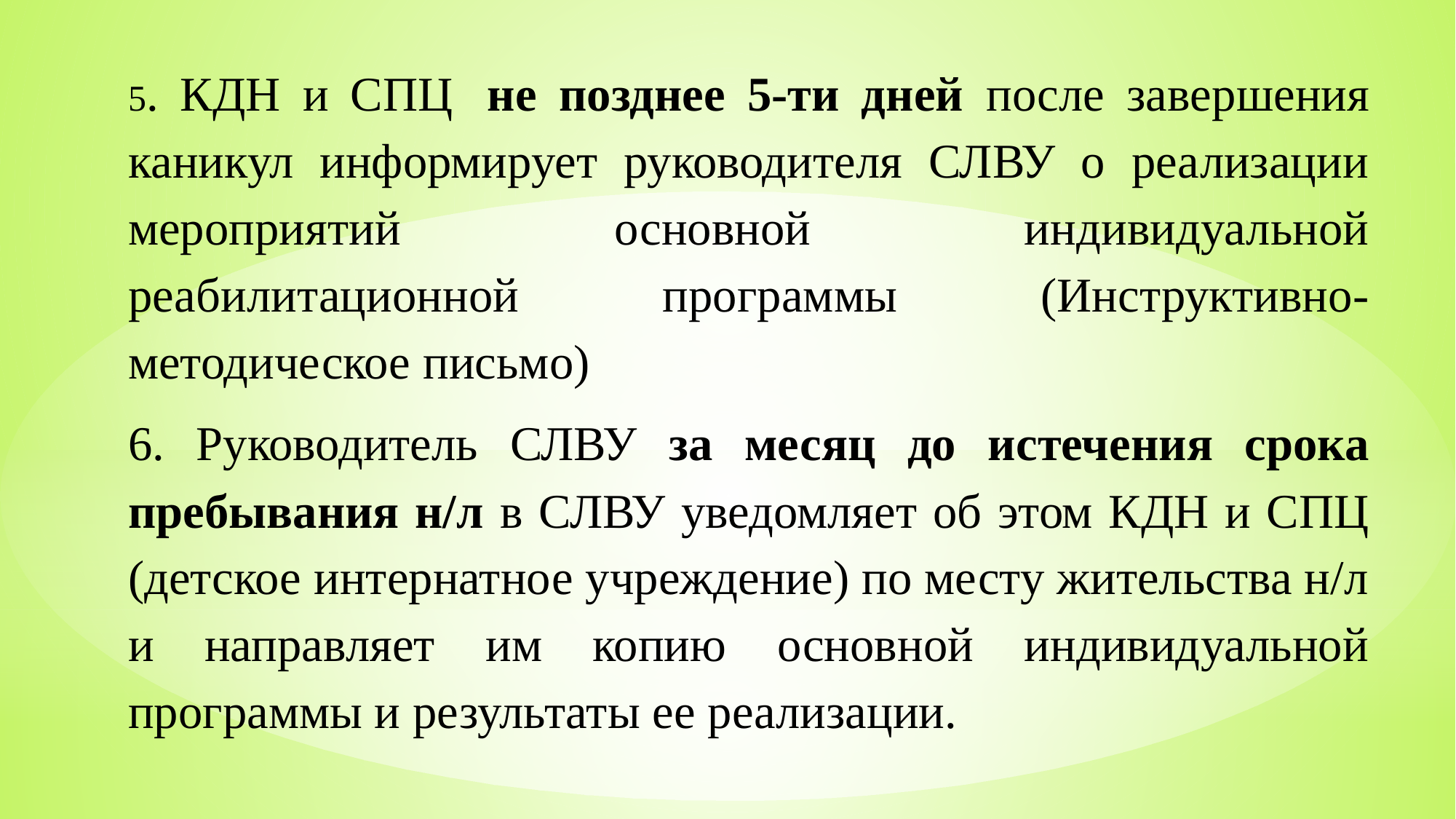

5. КДН и СПЦ  не позднее 5-ти дней после завершения каникул информирует руководителя СЛВУ о реализации мероприятий основной индивидуальной реабилитационной программы (Инструктивно-методическое письмо)
6. Руководитель СЛВУ за месяц до истечения срока пребывания н/л в СЛВУ уведомляет об этом КДН и СПЦ (детское интернатное учреждение) по месту жительства н/л и направляет им копию основной индивидуальной программы и результаты ее реализации.